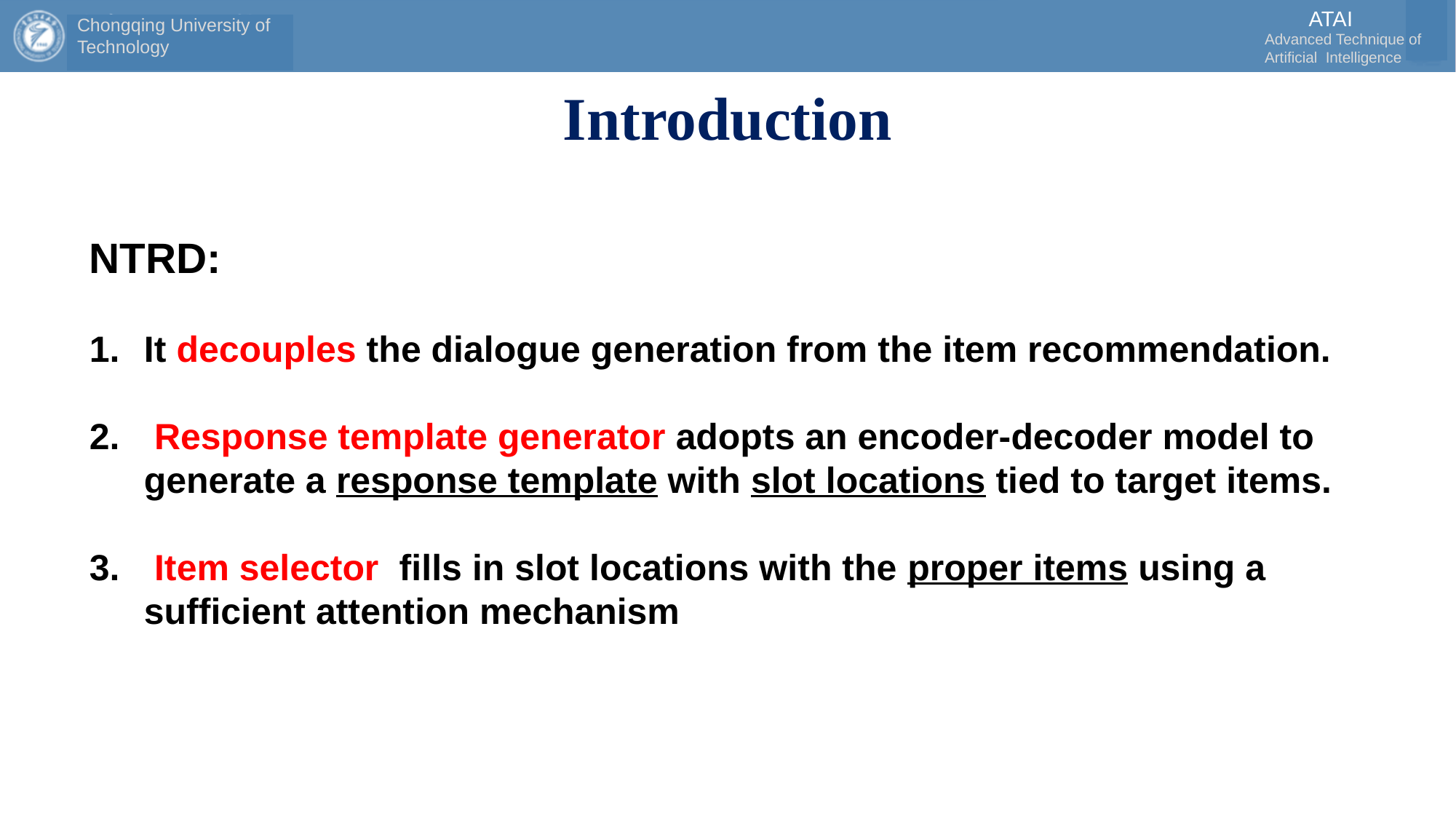

# Introduction
NTRD:

It decouples the dialogue generation from the item recommendation.

 Response template generator adopts an encoder-decoder model to generate a response template with slot locations tied to target items.

 Item selector  fills in slot locations with the proper items using a sufficient attention mechanism